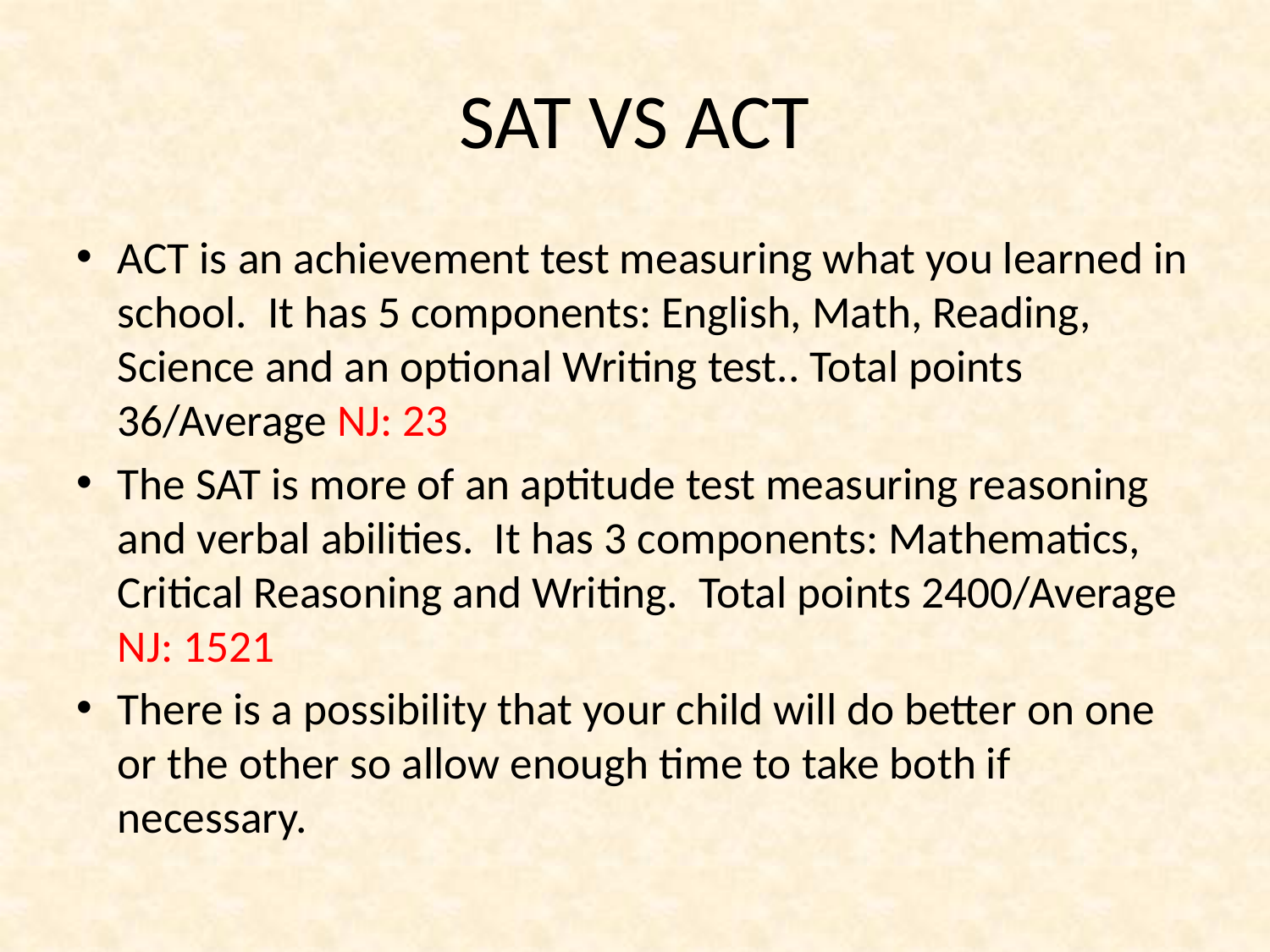

# SAT VS ACT
ACT is an achievement test measuring what you learned in school.  It has 5 components: English, Math, Reading, Science and an optional Writing test.. Total points 36/Average NJ: 23
The SAT is more of an aptitude test measuring reasoning and verbal abilities.  It has 3 components: Mathematics, Critical Reasoning and Writing.  Total points 2400/Average NJ: 1521
There is a possibility that your child will do better on one or the other so allow enough time to take both if necessary.